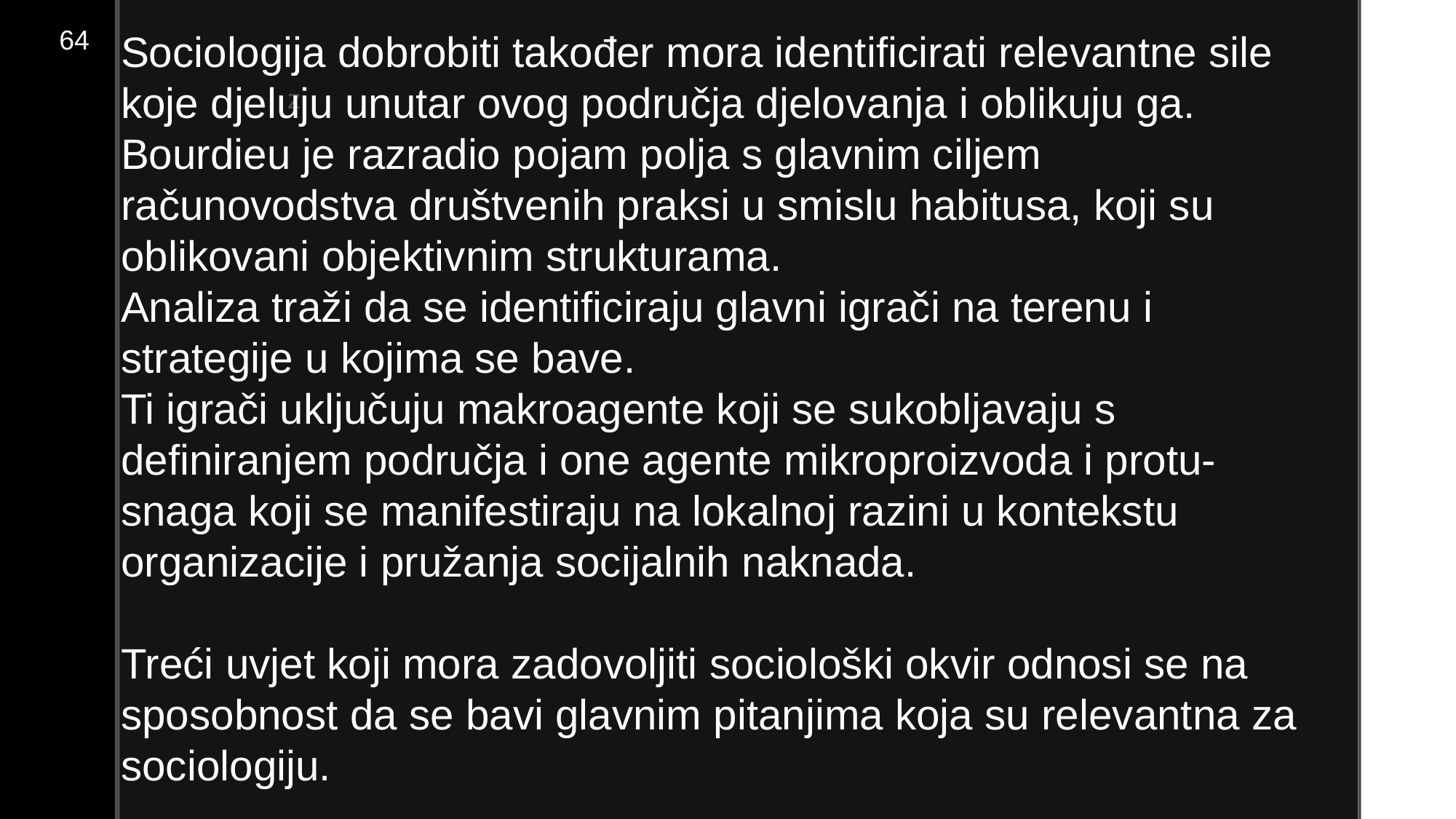

64
Sociologija dobrobiti također mora identificirati relevantne sile koje djeluju unutar ovog područja djelovanja i oblikuju ga.
Bourdieu je razradio pojam polja s glavnim ciljem računovodstva društvenih praksi u smislu habitusa, koji su oblikovani objektivnim strukturama.
Analiza traži da se identificiraju glavni igrači na terenu i strategije u kojima se bave.
Ti igrači uključuju makroagente koji se sukobljavaju s definiranjem područja i one agente mikroproizvoda i protu-snaga koji se manifestiraju na lokalnoj razini u kontekstu organizacije i pružanja socijalnih naknada.

Treći uvjet koji mora zadovoljiti sociološki okvir odnosi se na sposobnost da se bavi glavnim pitanjima koja su relevantna za sociologiju.